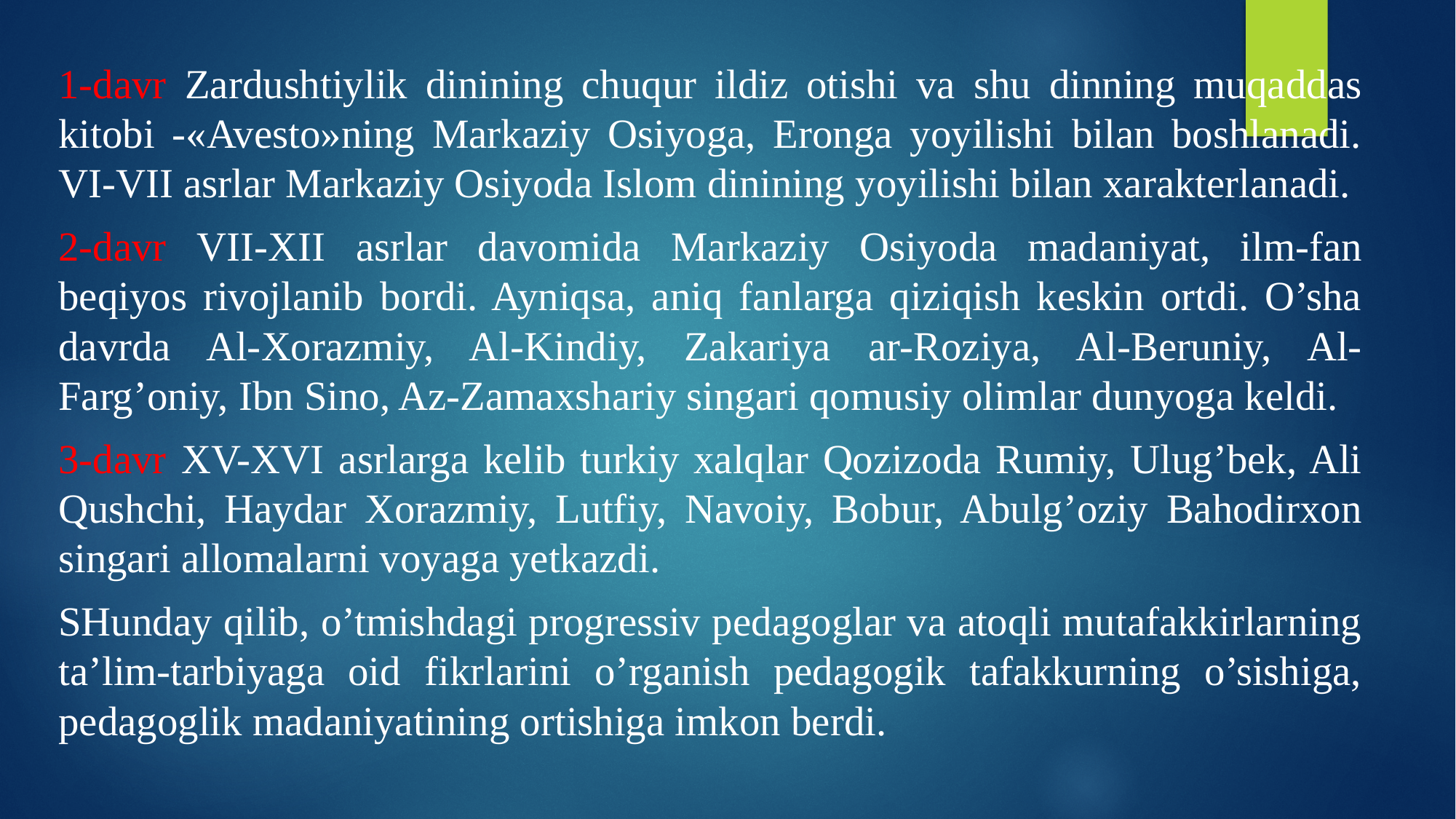

1-davr Zardushtiylik dinining chuqur ildiz otishi va shu dinning muqaddas kitobi -«Avesto»ning Markaziy Osiyoga, Eronga yoyilishi bilan boshlanadi. VI-VII asrlar Markaziy Osiyoda Islom dinining yoyilishi bilan xarakterlanadi.
2-davr VII-XII asrlar davomida Markaziy Osiyoda madaniyat, ilm-fan beqiyos rivojlanib bordi. Ayniqsa, aniq fanlarga qiziqish keskin ortdi. O’sha davrda Al-Xorazmiy, Al-Kindiy, Zakariya ar-Roziya, Al-Beruniy, Al-Farg’oniy, Ibn Sino, Az-Zamaxshariy singari qomusiy olimlar dunyoga keldi.
3-davr XV-XVI asrlarga kelib turkiy xalqlar Qozizoda Rumiy, Ulug’bek, Ali Qushchi, Haydar Xorazmiy, Lutfiy, Navoiy, Bobur, Abulg’oziy Bahodirxon singari allomalarni voyaga yetkazdi.
SHunday qilib, o’tmishdagi progressiv pedagoglar va atoqli mutafakkirlarning ta’lim-tarbiyaga oid fikrlarini o’rganish pedagogik tafakkurning o’sishiga, pedagoglik madaniyatining ortishiga imkon berdi.